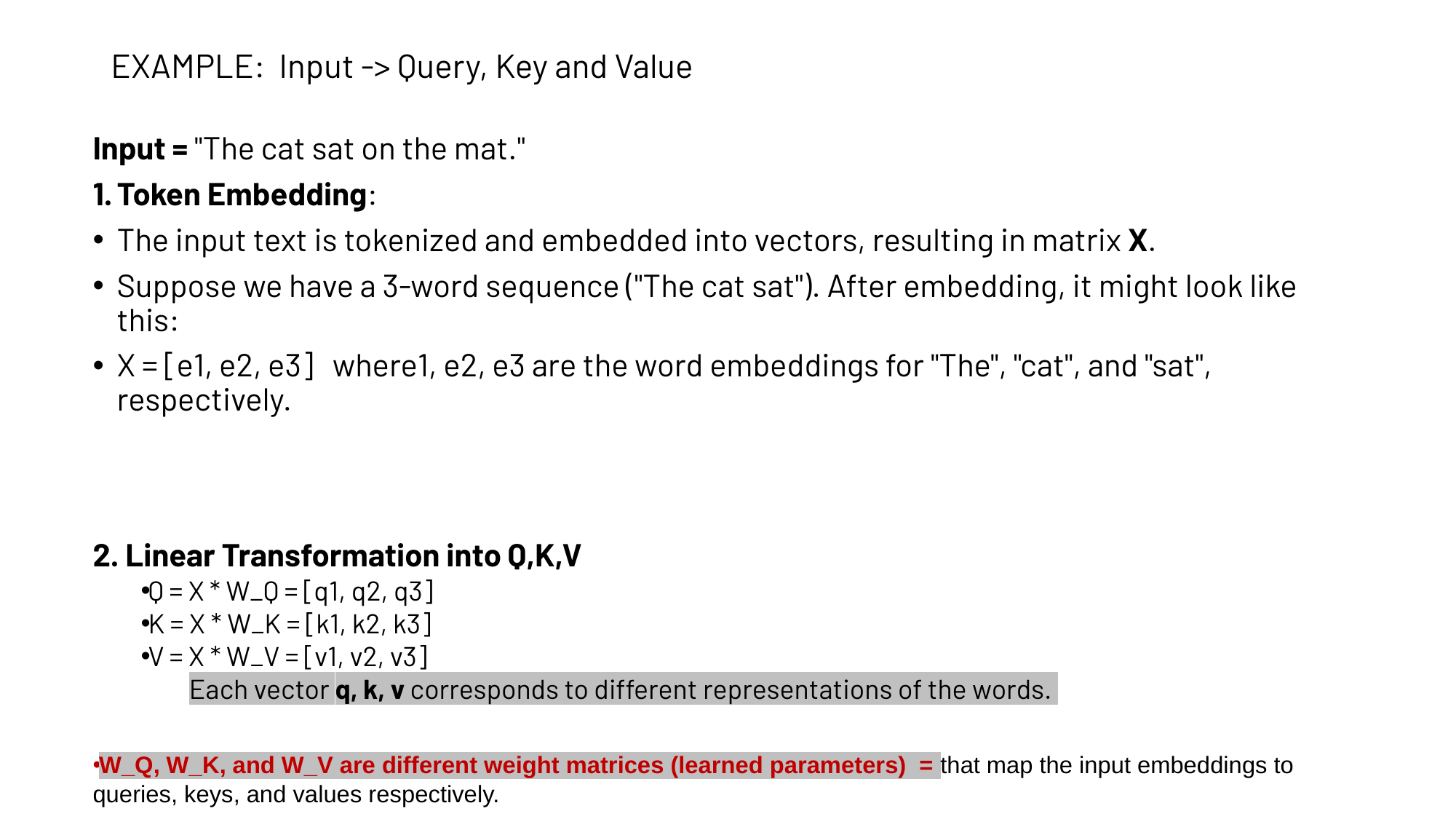

# EXAMPLE:  Input -> Query, Key and Value
Input = "The cat sat on the mat."
Token Embedding:
The input text is tokenized and embedded into vectors, resulting in matrix X.
Suppose we have a 3-word sequence ("The cat sat"). After embedding, it might look like this:
X = [e1, e2, e3]   where1, e2, e3 are the word embeddings for "The", "cat", and "sat", respectively.

2. Linear Transformation into Q,K,V
Q = X * W_Q = [q1, q2, q3]
K = X * W_K = [k1, k2, k3]
V = X * W_V = [v1, v2, v3]
Each vector q, k, v corresponds to different representations of the words.
W_Q, W_K, and W_V are different weight matrices (learned parameters)  = that map the input embeddings to queries, keys, and values respectively.